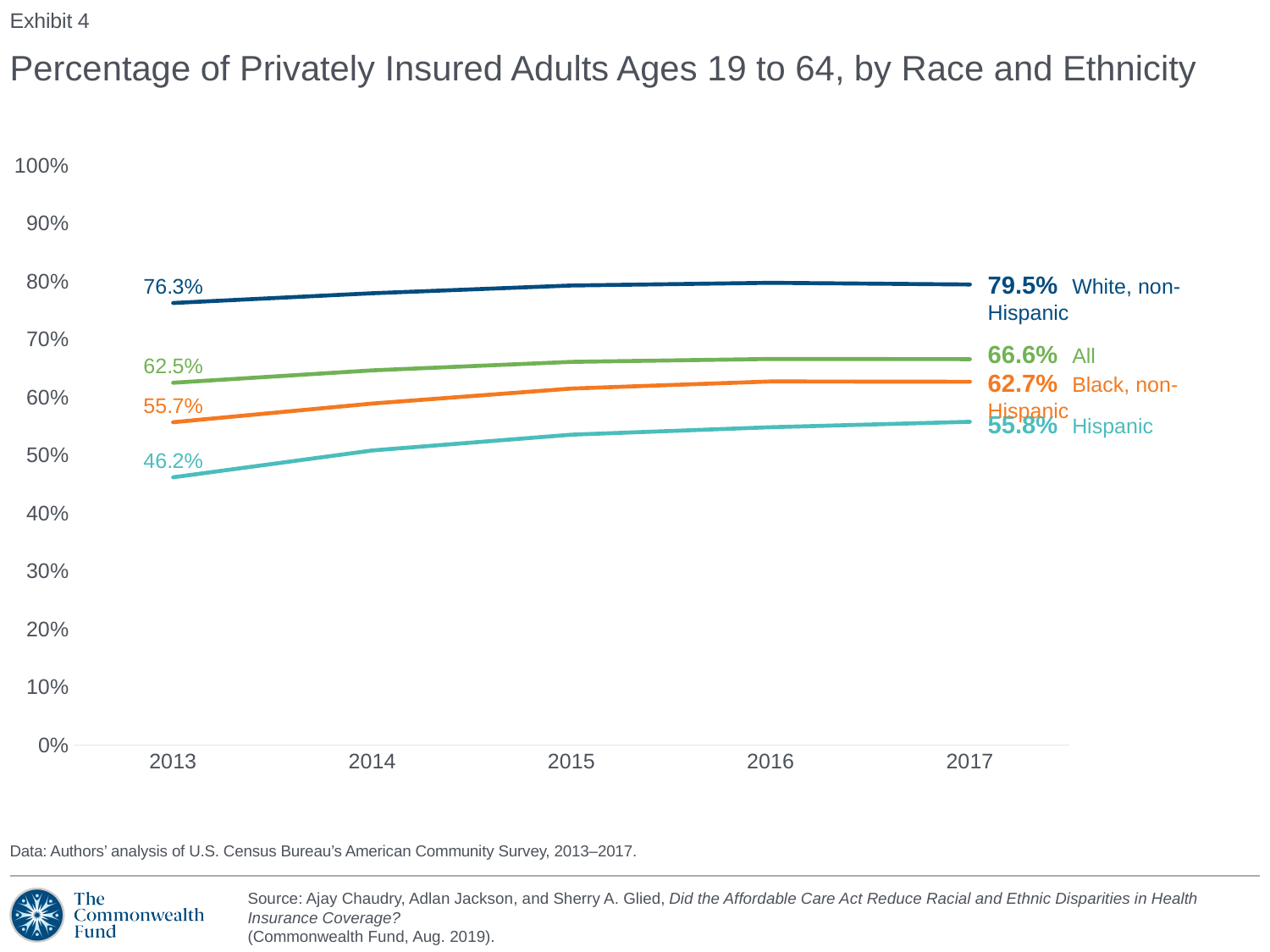

Exhibit 4
# Percentage of Privately Insured Adults Ages 19 to 64, by Race and Ethnicity

### Chart

| Category | White, non-Hispanic  | Black, non-Hispanic  | Hispanic | All |
|---|---|---|---|---|
| 2013 | 0.7627 | 0.557 | 0.4619 | 0.6251 |
| 2014 | 0.7795 | 0.5892 | 0.5083 | 0.6465 |
| 2015 | 0.7929 | 0.6151 | 0.5355 | 0.6611 |
| 2016 | 0.7975 | 0.6273 | 0.5484 | 0.6660999999999999 |
| 2017 | 0.7946 | 0.6268 | 0.5578 | 0.6658 |
79.5%  White, non-Hispanic
66.6%  All
62.7%  Black, non-Hispanic
55.8%  Hispanic
Data: Authors’ analysis of U.S. Census Bureau’s American Community Survey, 2013–2017.